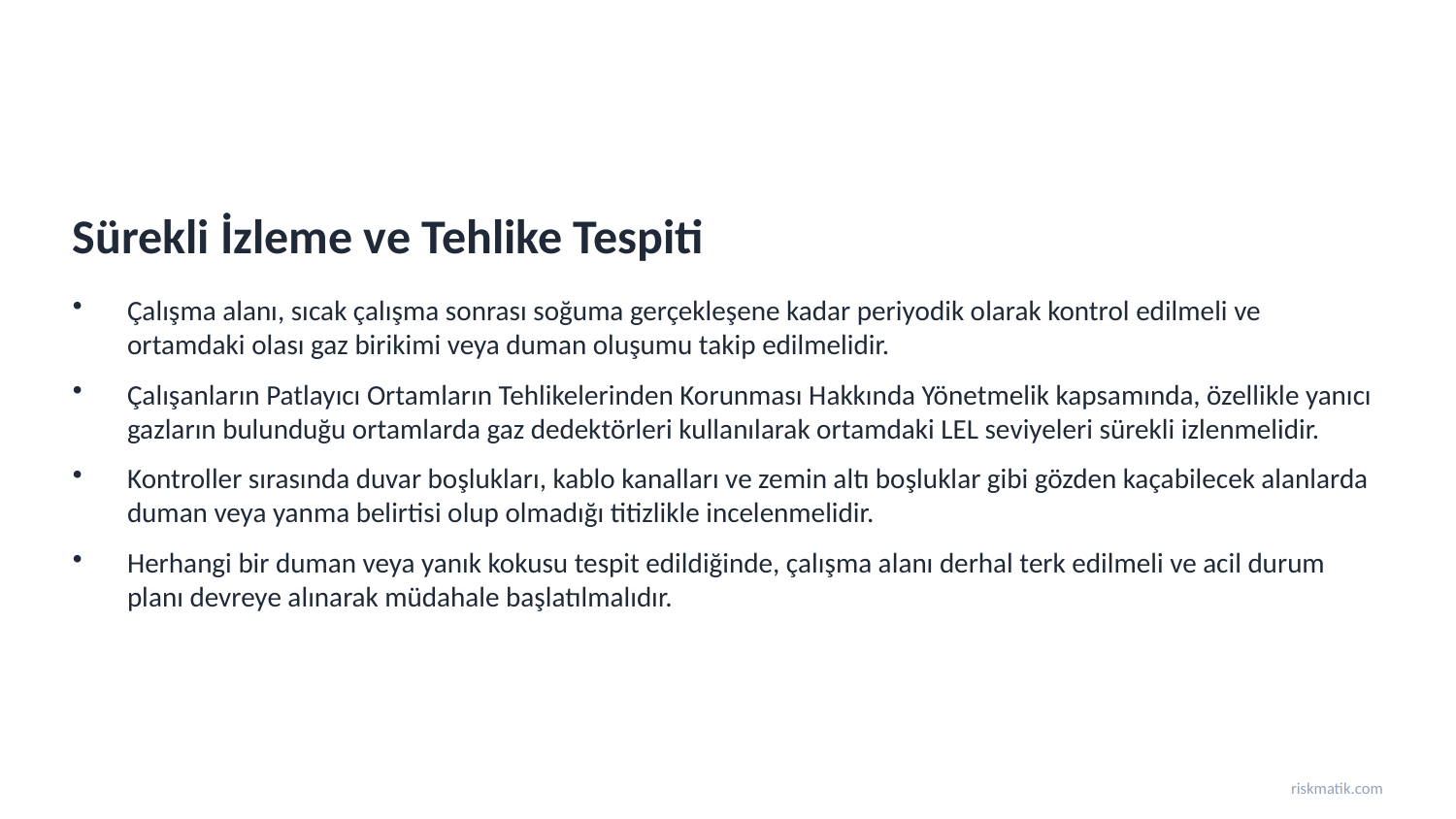

Sürekli İzleme ve Tehlike Tespiti
Çalışma alanı, sıcak çalışma sonrası soğuma gerçekleşene kadar periyodik olarak kontrol edilmeli ve ortamdaki olası gaz birikimi veya duman oluşumu takip edilmelidir.
Çalışanların Patlayıcı Ortamların Tehlikelerinden Korunması Hakkında Yönetmelik kapsamında, özellikle yanıcı gazların bulunduğu ortamlarda gaz dedektörleri kullanılarak ortamdaki LEL seviyeleri sürekli izlenmelidir.
Kontroller sırasında duvar boşlukları, kablo kanalları ve zemin altı boşluklar gibi gözden kaçabilecek alanlarda duman veya yanma belirtisi olup olmadığı titizlikle incelenmelidir.
Herhangi bir duman veya yanık kokusu tespit edildiğinde, çalışma alanı derhal terk edilmeli ve acil durum planı devreye alınarak müdahale başlatılmalıdır.
riskmatik.com